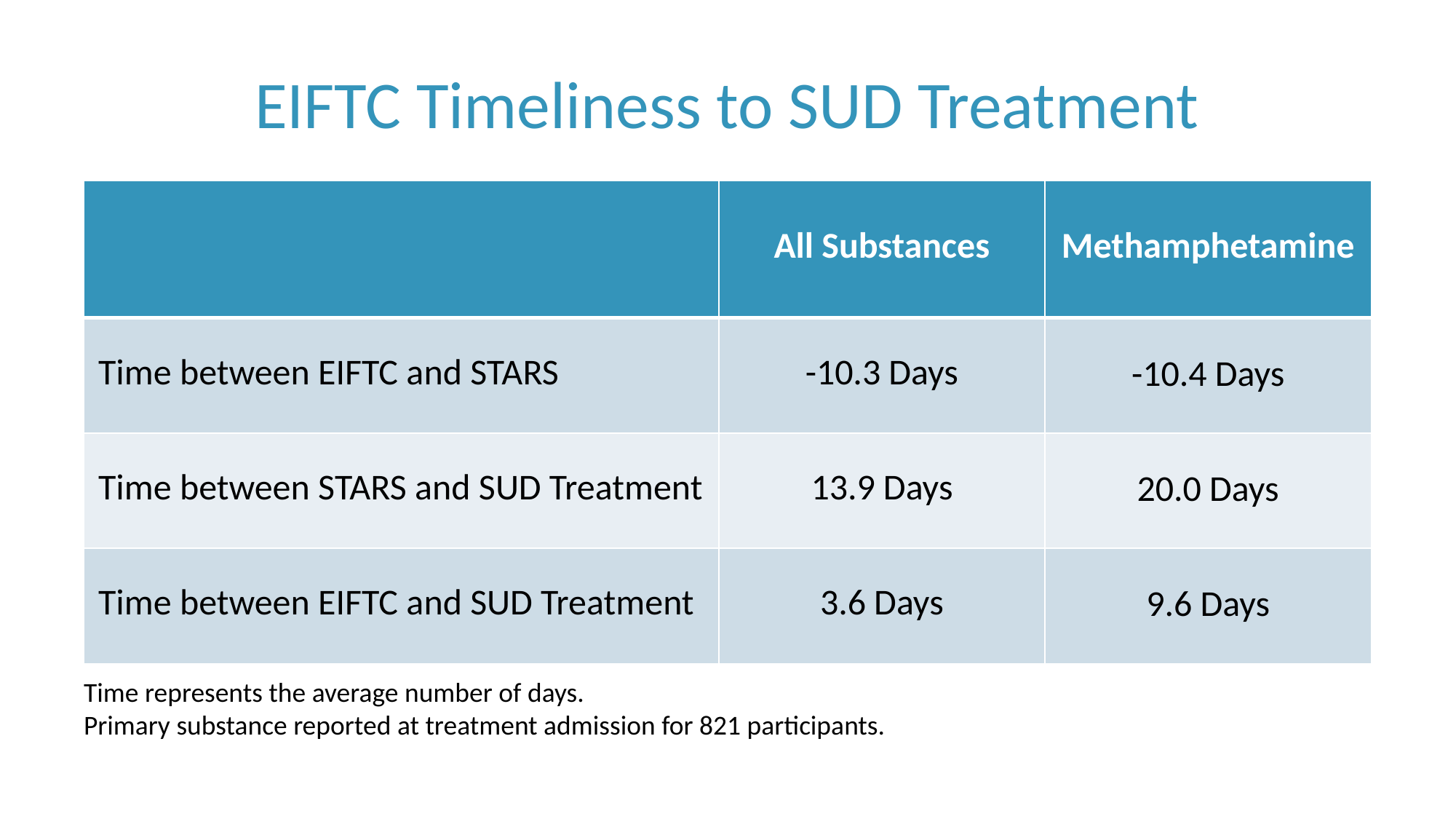

# EIFTC Timeliness to SUD Treatment
|  | All Substances | Methamphetamine |
| --- | --- | --- |
| Time between EIFTC and STARS | -10.3 Days | -10.4 Days |
| Time between STARS and SUD Treatment | 13.9 Days | 20.0 Days |
| Time between EIFTC and SUD Treatment | 3.6 Days | 9.6 Days |
Time represents the average number of days.
Primary substance reported at treatment admission for 821 participants.